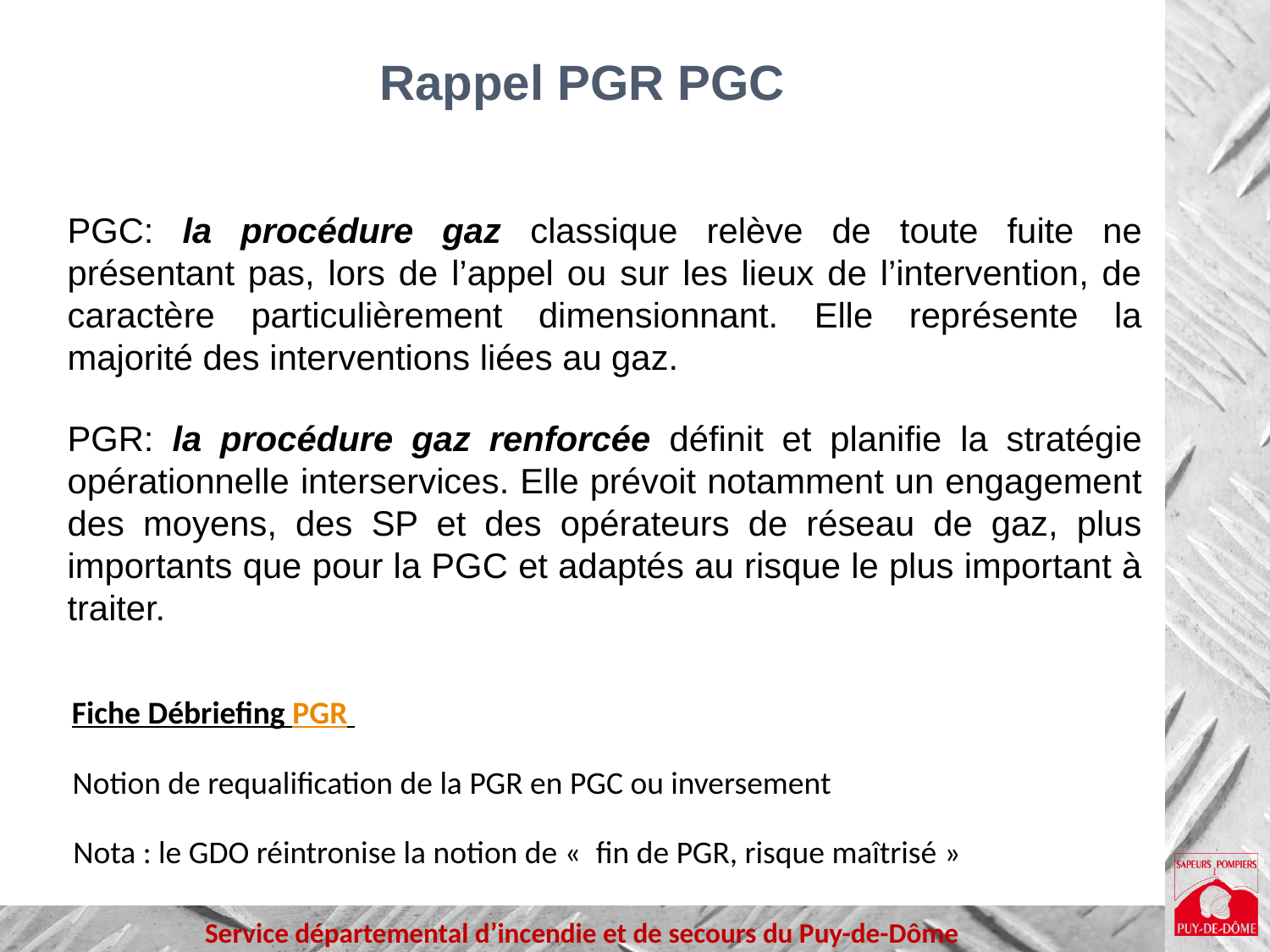

Rappel PGR PGC
PGC: la procédure gaz classique relève de toute fuite ne présentant pas, lors de l’appel ou sur les lieux de l’intervention, de caractère particulièrement dimensionnant. Elle représente la majorité des interventions liées au gaz.
PGR: la procédure gaz renforcée définit et planifie la stratégie opérationnelle interservices. Elle prévoit notamment un engagement des moyens, des SP et des opérateurs de réseau de gaz, plus importants que pour la PGC et adaptés au risque le plus important à traiter.
Fiche Débriefing PGR
Notion de requalification de la PGR en PGC ou inversement
Nota : le GDO réintronise la notion de «  fin de PGR, risque maîtrisé »